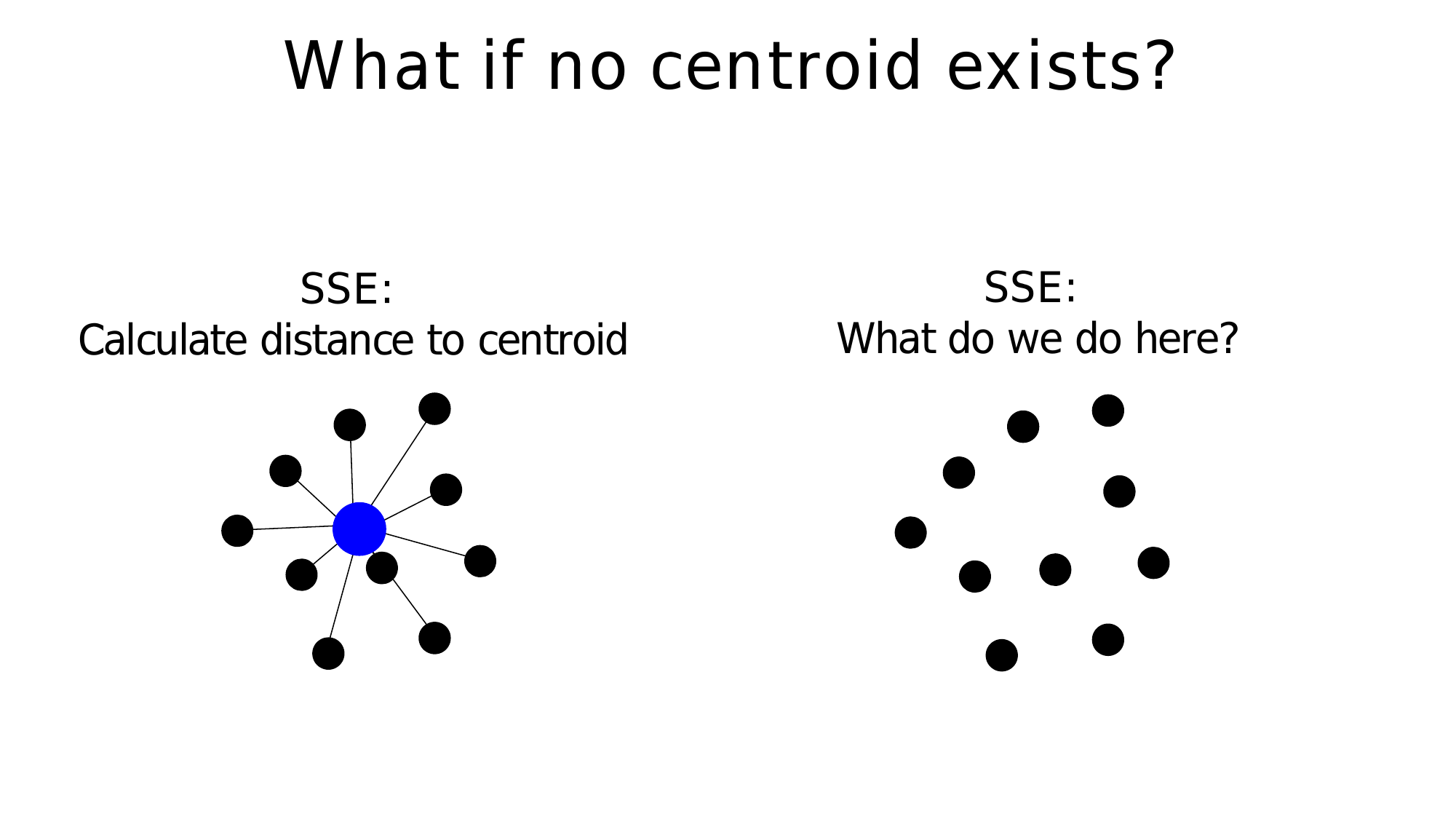

What if no centroid exists?
SSE:
What do we do here?
SSE:
Calculate distance to centroid